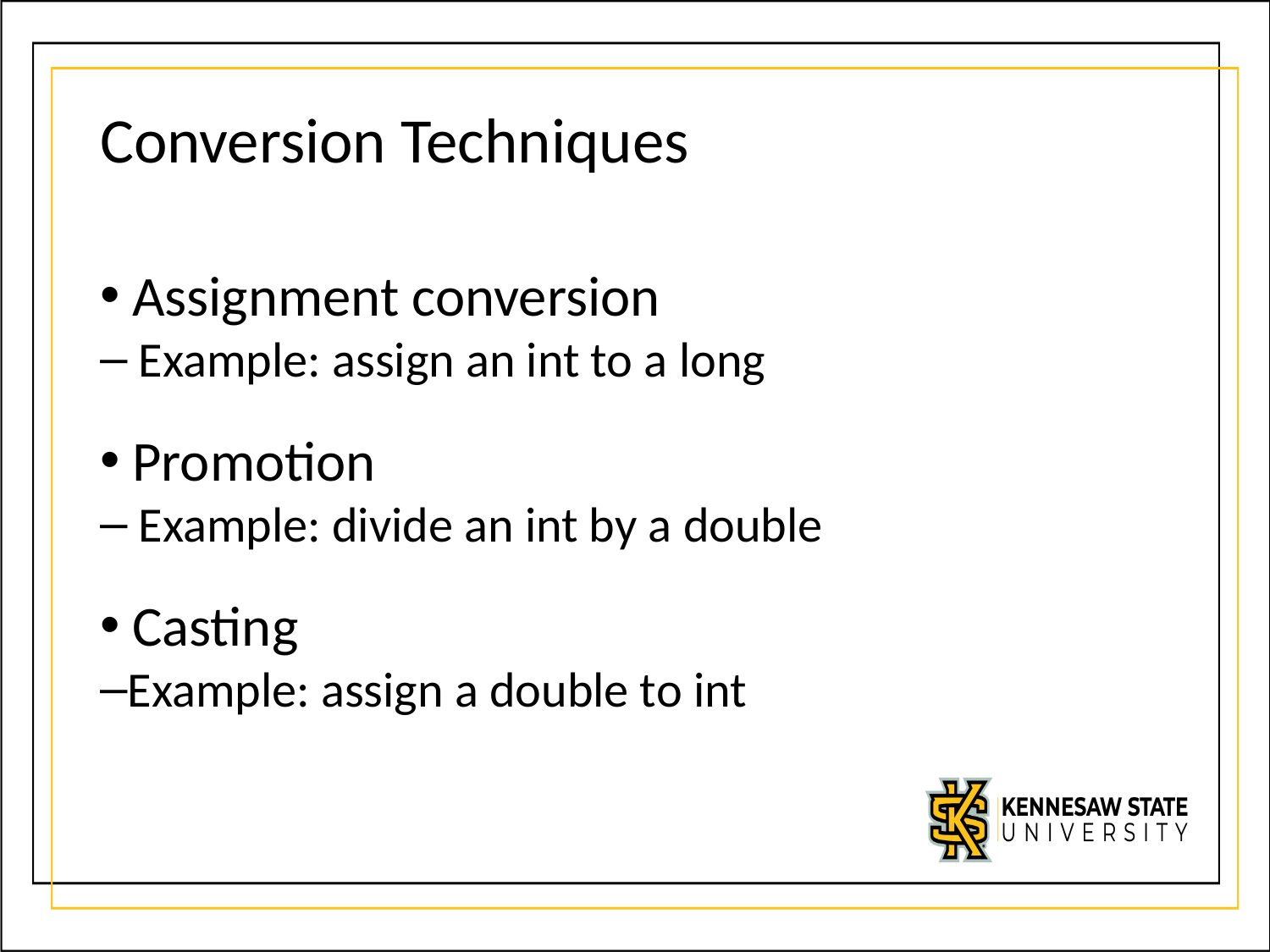

# Conversion Techniques
 Assignment conversion
 Example: assign an int to a long

 Promotion
 Example: divide an int by a double

 Casting
Example: assign a double to int